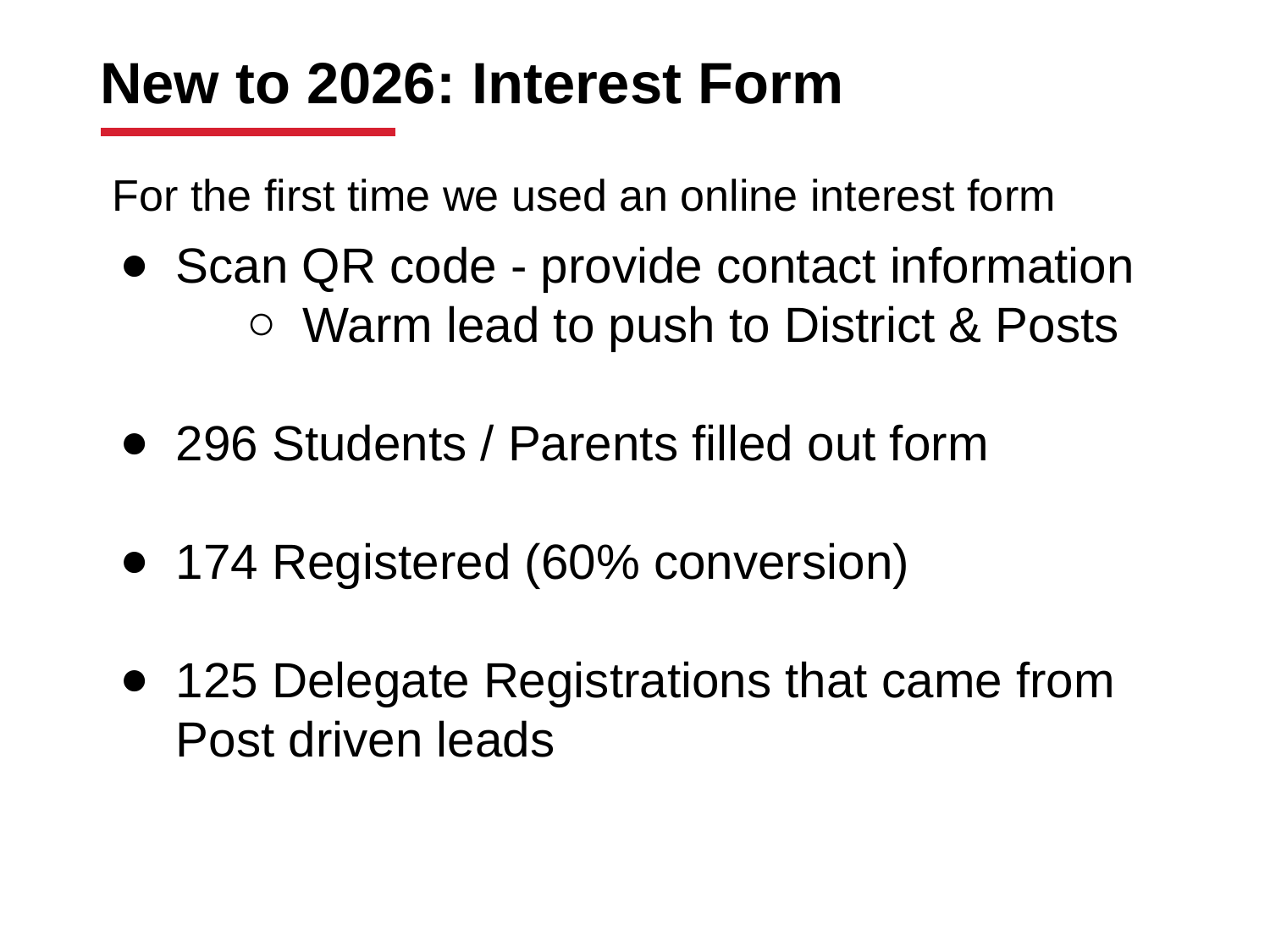

# New to 2026: Interest Form

For the first time we used an online interest form
Scan QR code - provide contact information
Warm lead to push to District & Posts

296 Students / Parents filled out form

174 Registered (60% conversion)

125 Delegate Registrations that came from Post driven leads